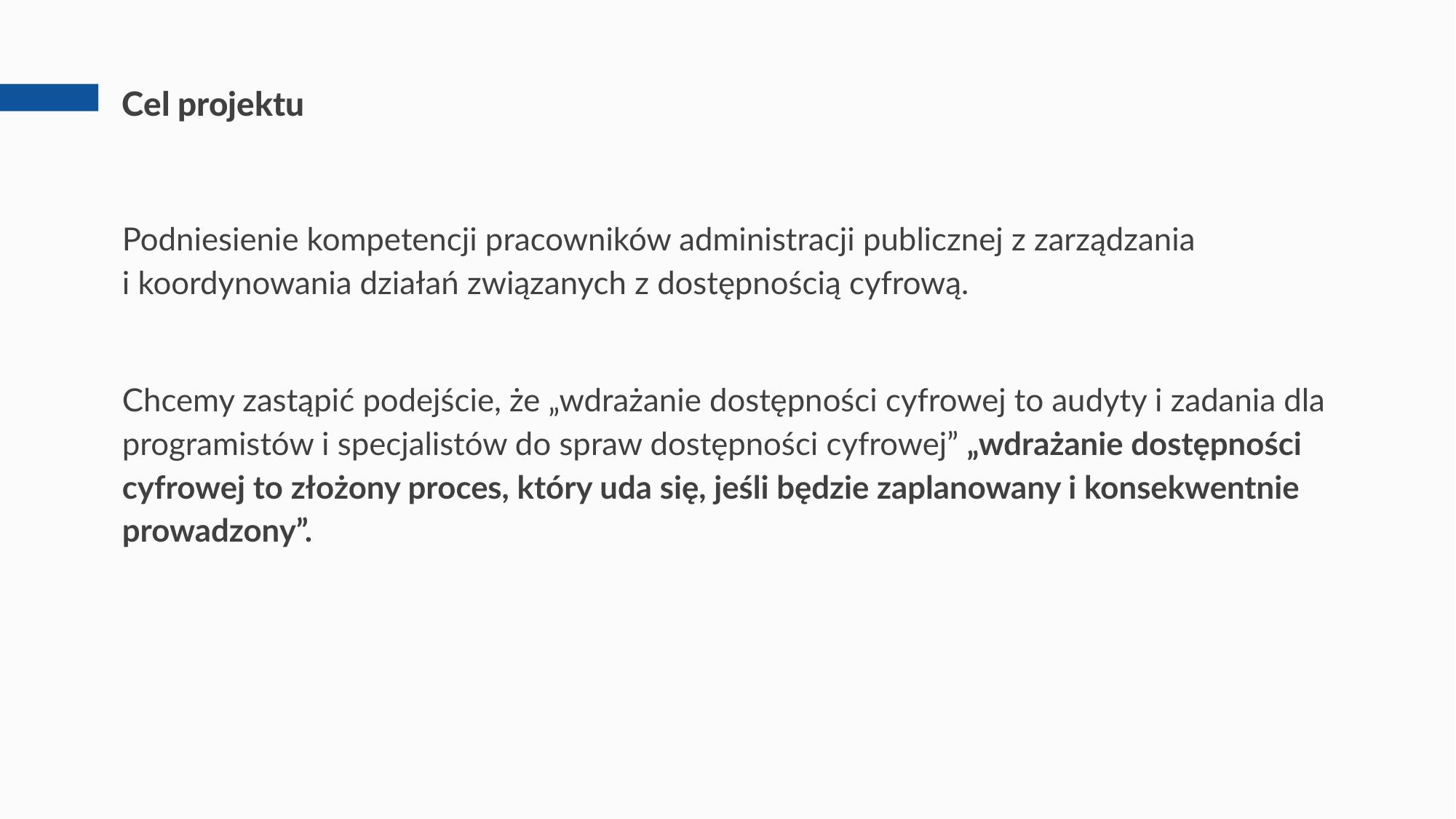

# Cel projektu
Podniesienie kompetencji pracowników administracji publicznej z zarządzania
i koordynowania działań związanych z dostępnością cyfrową.

Chcemy zastąpić podejście, że „wdrażanie dostępności cyfrowej to audyty i zadania dla programistów i specjalistów do spraw dostępności cyfrowej” „wdrażanie dostępności cyfrowej to złożony proces, który uda się, jeśli będzie zaplanowany i konsekwentnie prowadzony”.